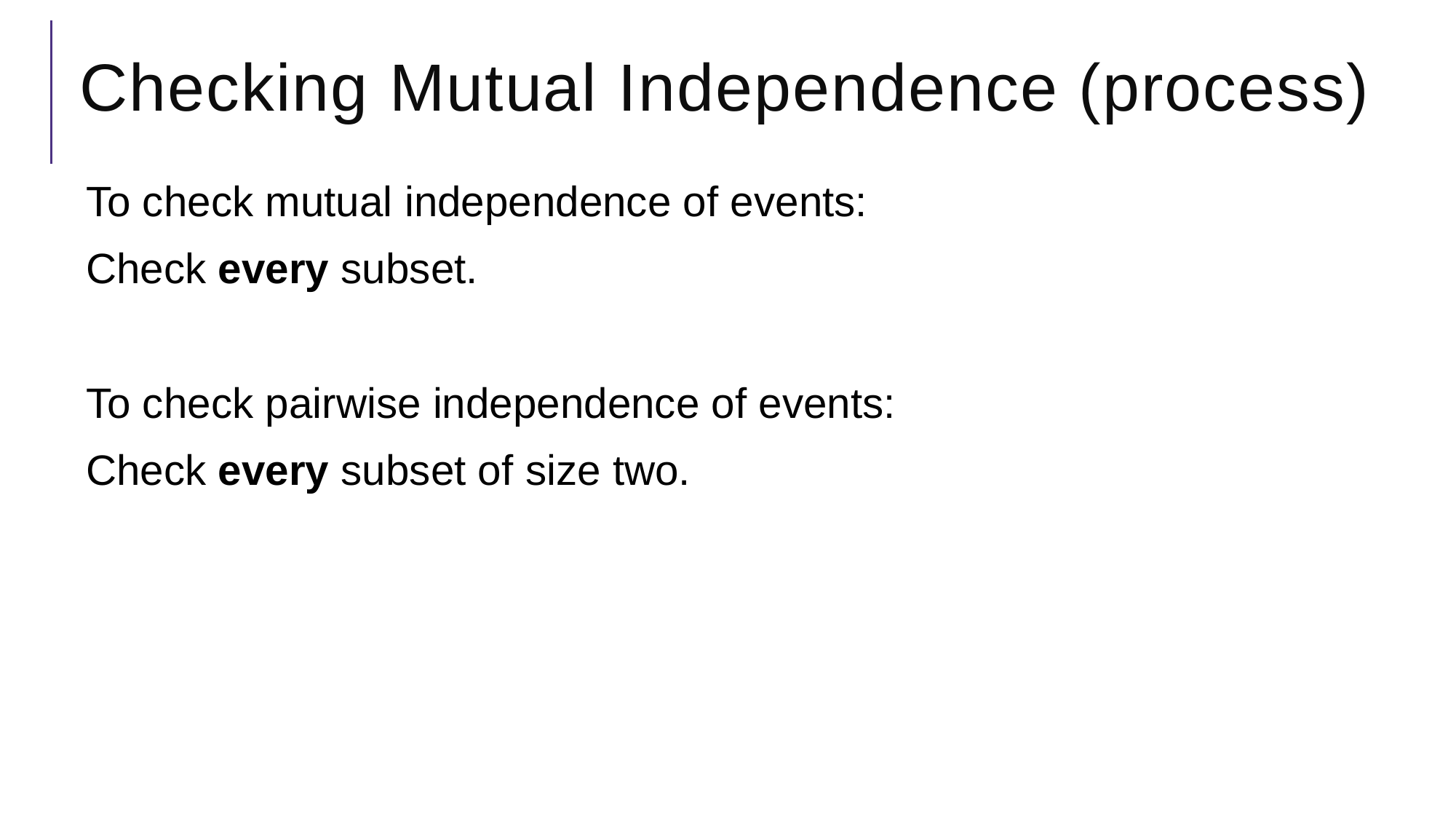

# Checking Mutual Independence (process)
To check mutual independence of events:
Check every subset.

To check pairwise independence of events:
Check every subset of size two.